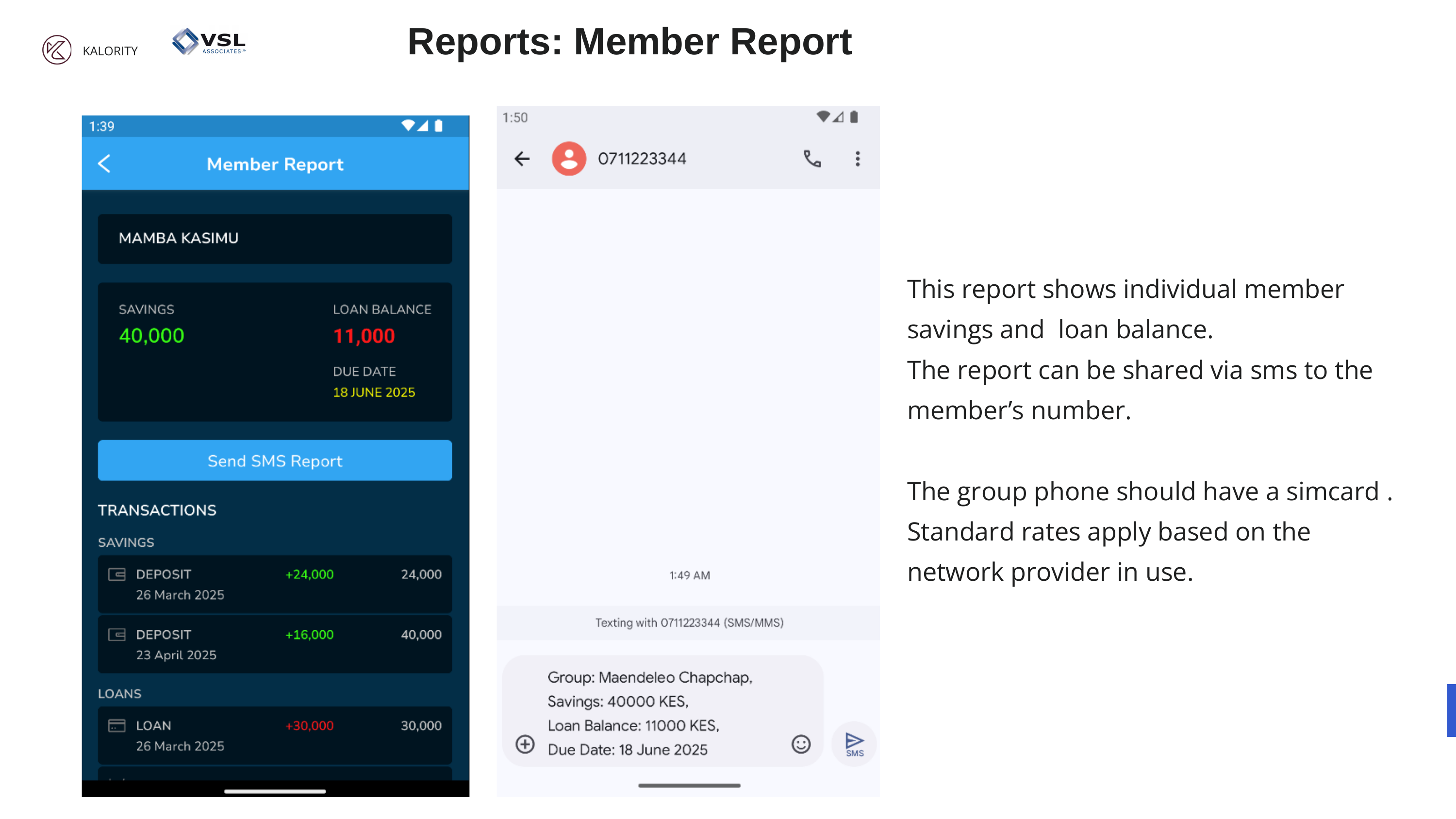

Reports: Member Report

KALORITY

This report shows individual member savings and  loan balance.
The report can be shared via sms to the member’s number.

The group phone should have a simcard . Standard rates apply based on the network provider in use.